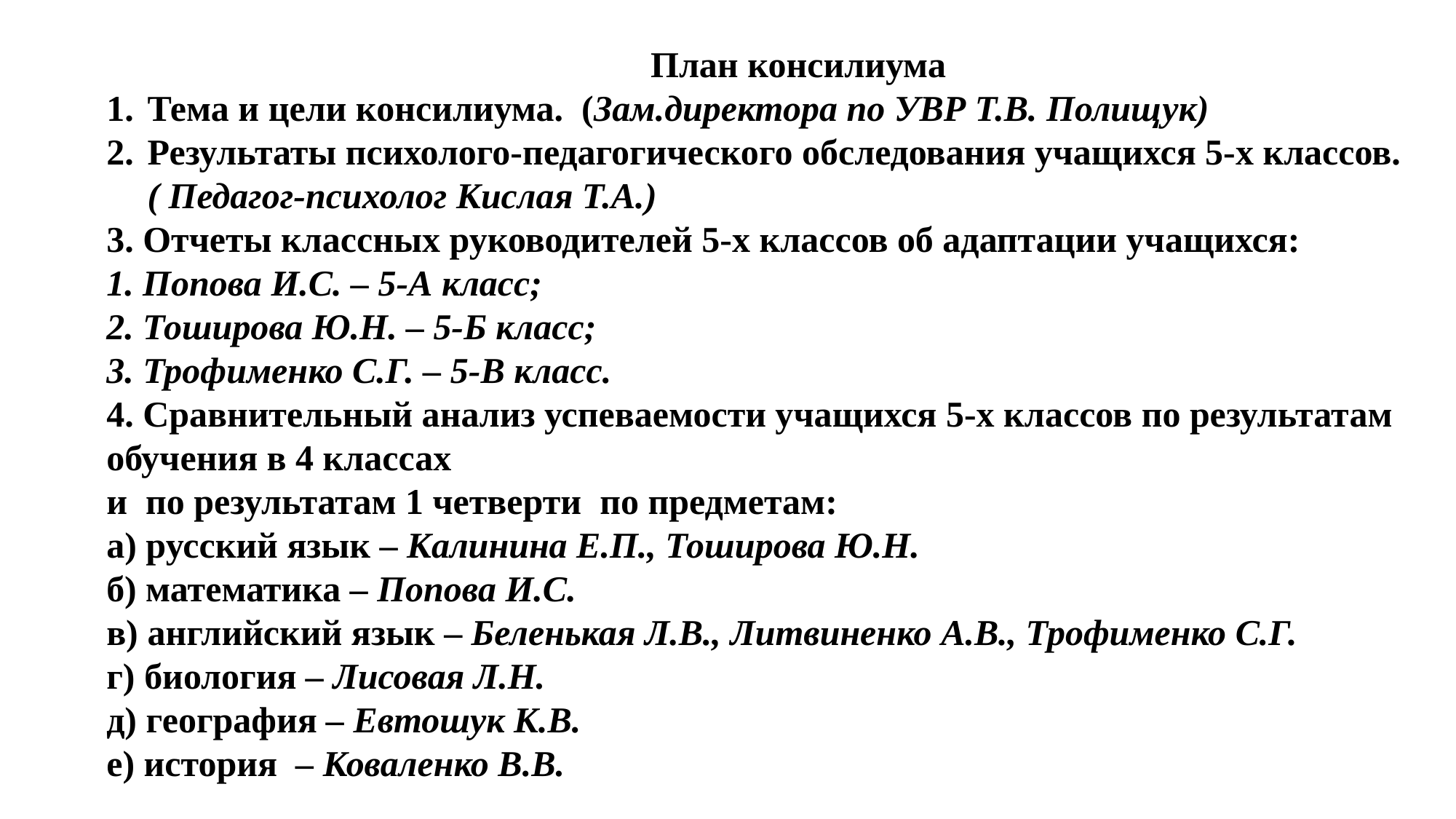

План консилиума
Тема и цели консилиума.  (Зам.директора по УВР Т.В. Полищук)
Результаты психолого-педагогического обследования учащихся 5-х классов.
( Педагог-психолог Кислая Т.А.)
3. Отчеты классных руководителей 5-х классов об адаптации учащихся:
1. Попова И.С. – 5-А класс;
2. Тоширова Ю.Н. – 5-Б класс;
3. Трофименко С.Г. – 5-В класс.
4. Сравнительный анализ успеваемости учащихся 5-х классов по результатам обучения в 4 классах
и  по результатам 1 четверти  по предметам:
а) русский язык – Калинина Е.П., Тоширова Ю.Н.
б) математика – Попова И.С.
в) английский язык – Беленькая Л.В., Литвиненко А.В., Трофименко С.Г.
г) биология – Лисовая Л.Н.
д) география – Евтошук К.В.
е) история  – Коваленко В.В.